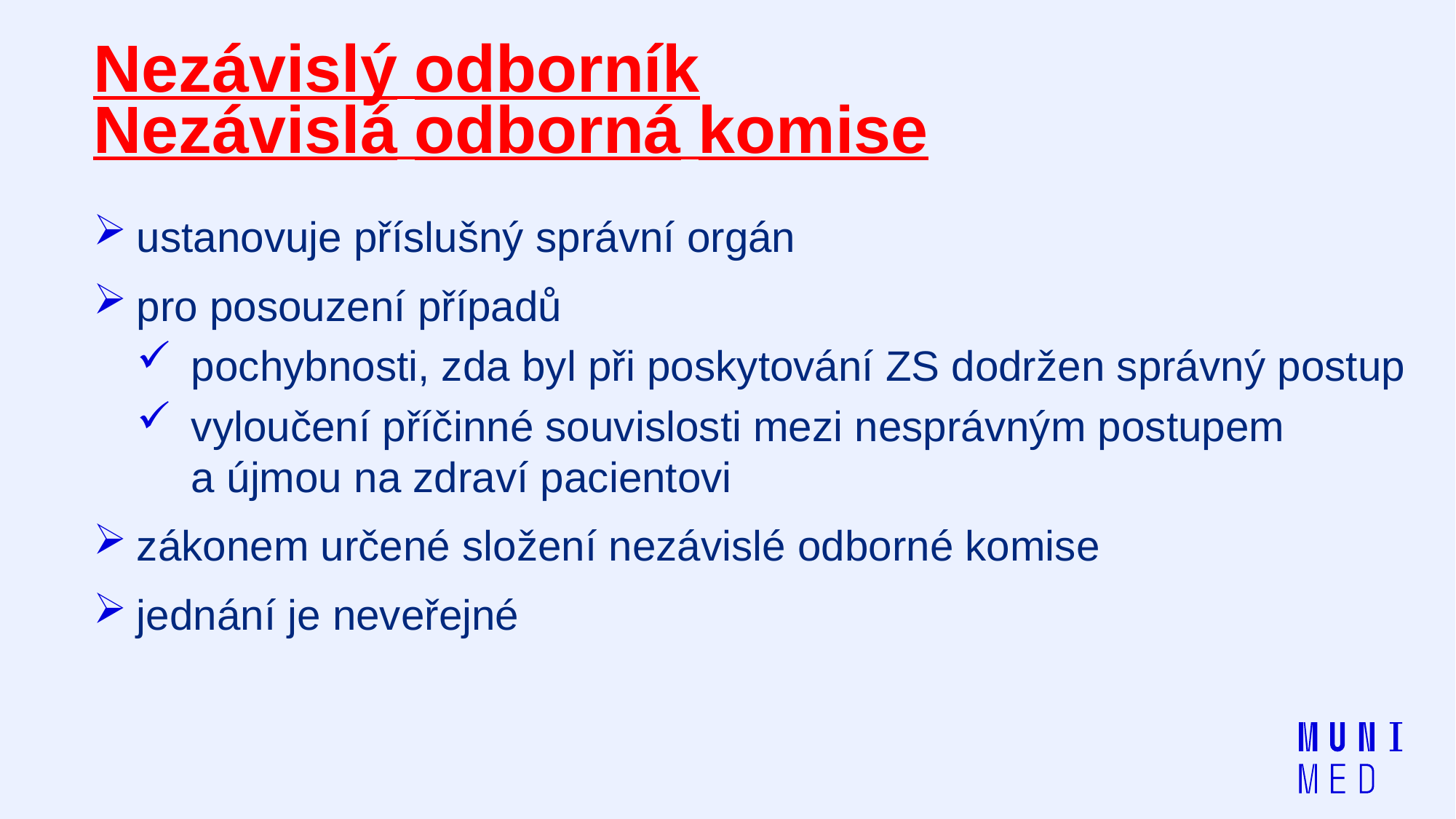

# Nezávislý odborník Nezávislá odborná komise
ustanovuje příslušný správní orgán
pro posouzení případů
pochybnosti, zda byl při poskytování ZS dodržen správný postup
vyloučení příčinné souvislosti mezi nesprávným postupem          a újmou na zdraví pacientovi
zákonem určené složení nezávislé odborné komise
jednání je neveřejné